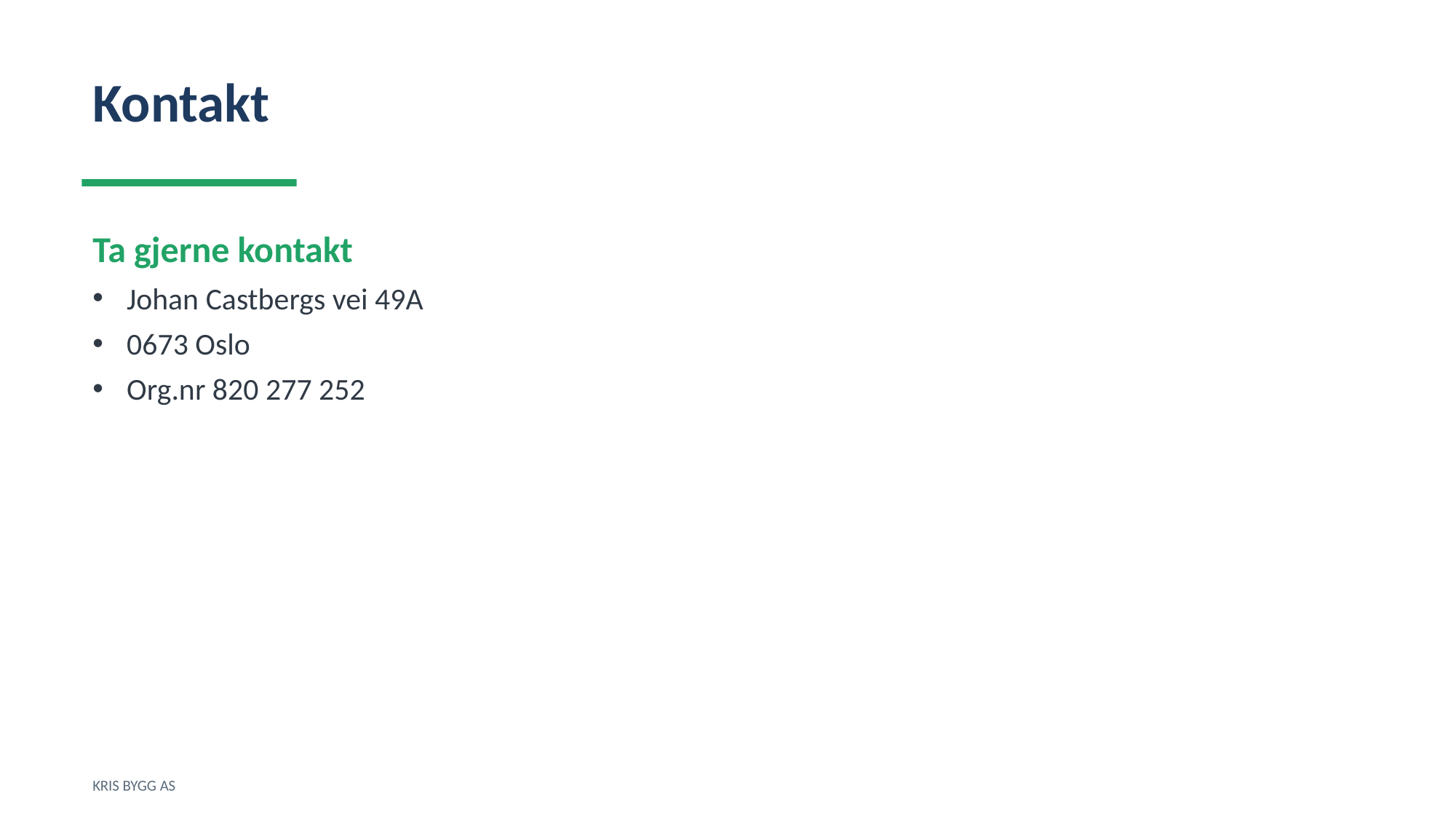

Kontakt

Ta gjerne kontakt
Johan Castbergs vei 49A
0673 Oslo
Org.nr 820 277 252
KRIS BYGG AS